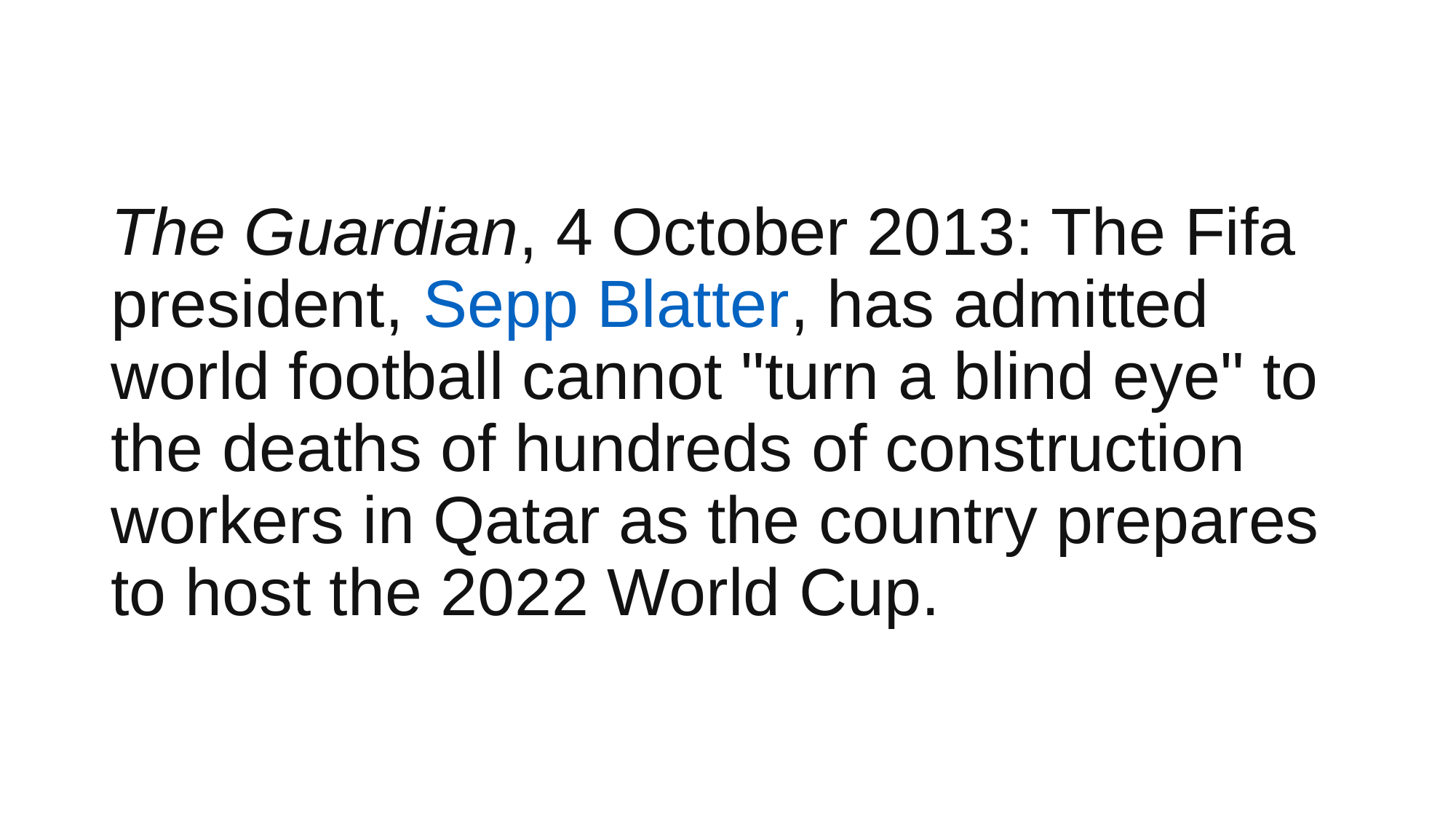

# The Guardian, 4 October 2013: The Fifa president, Sepp Blatter, has admitted world football cannot "turn a blind eye" to the deaths of hundreds of construction workers in Qatar as the country prepares to host the 2022 World Cup.